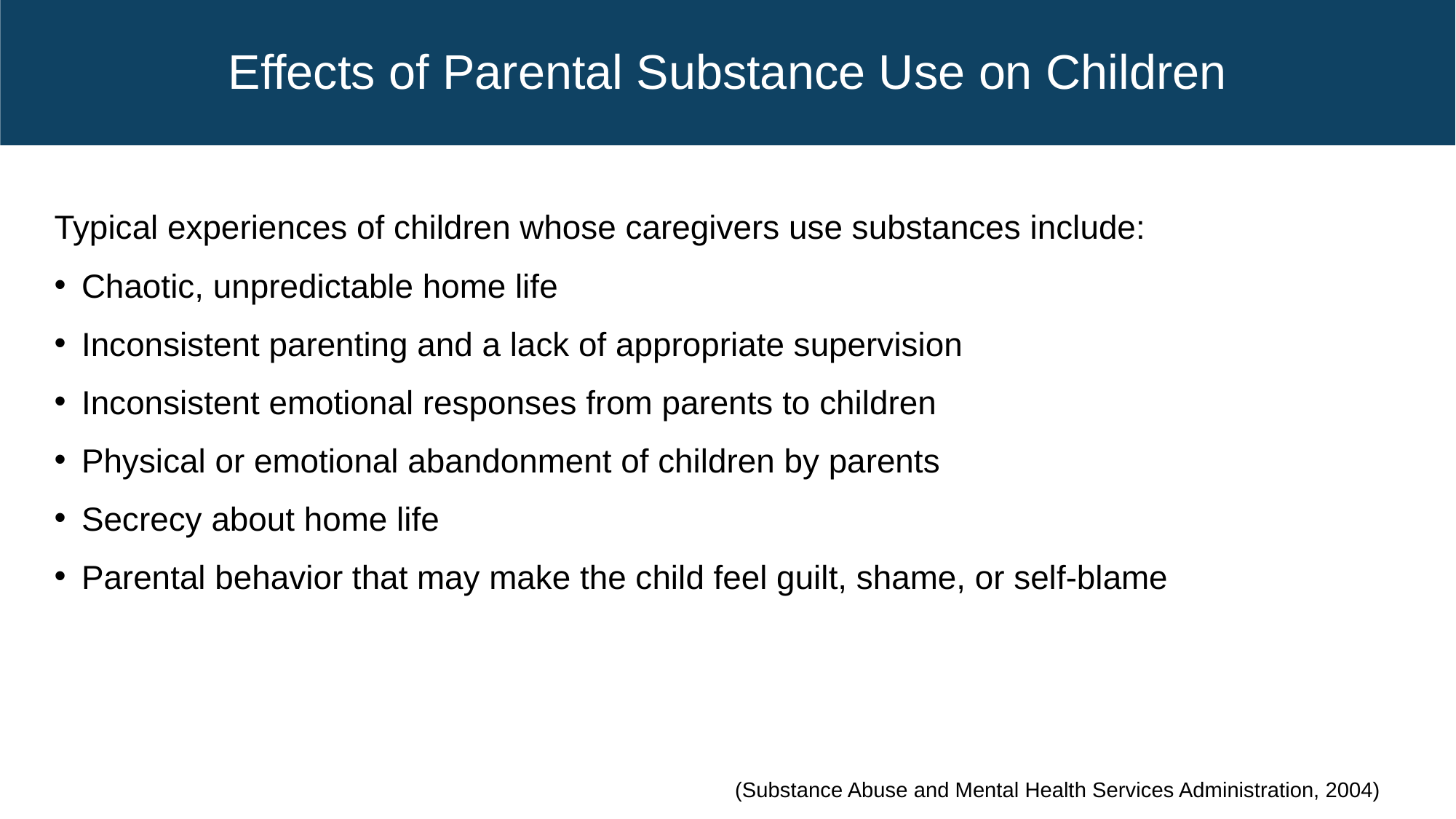

# Effects of Parental Substance Use on Children
Typical experiences of children whose caregivers use substances include:
Chaotic, unpredictable home life
Inconsistent parenting and a lack of appropriate supervision
Inconsistent emotional responses from parents to children
Physical or emotional abandonment of children by parents
Secrecy about home life
Parental behavior that may make the child feel guilt, shame, or self-blame

(Substance Abuse and Mental Health Services Administration, 2004)